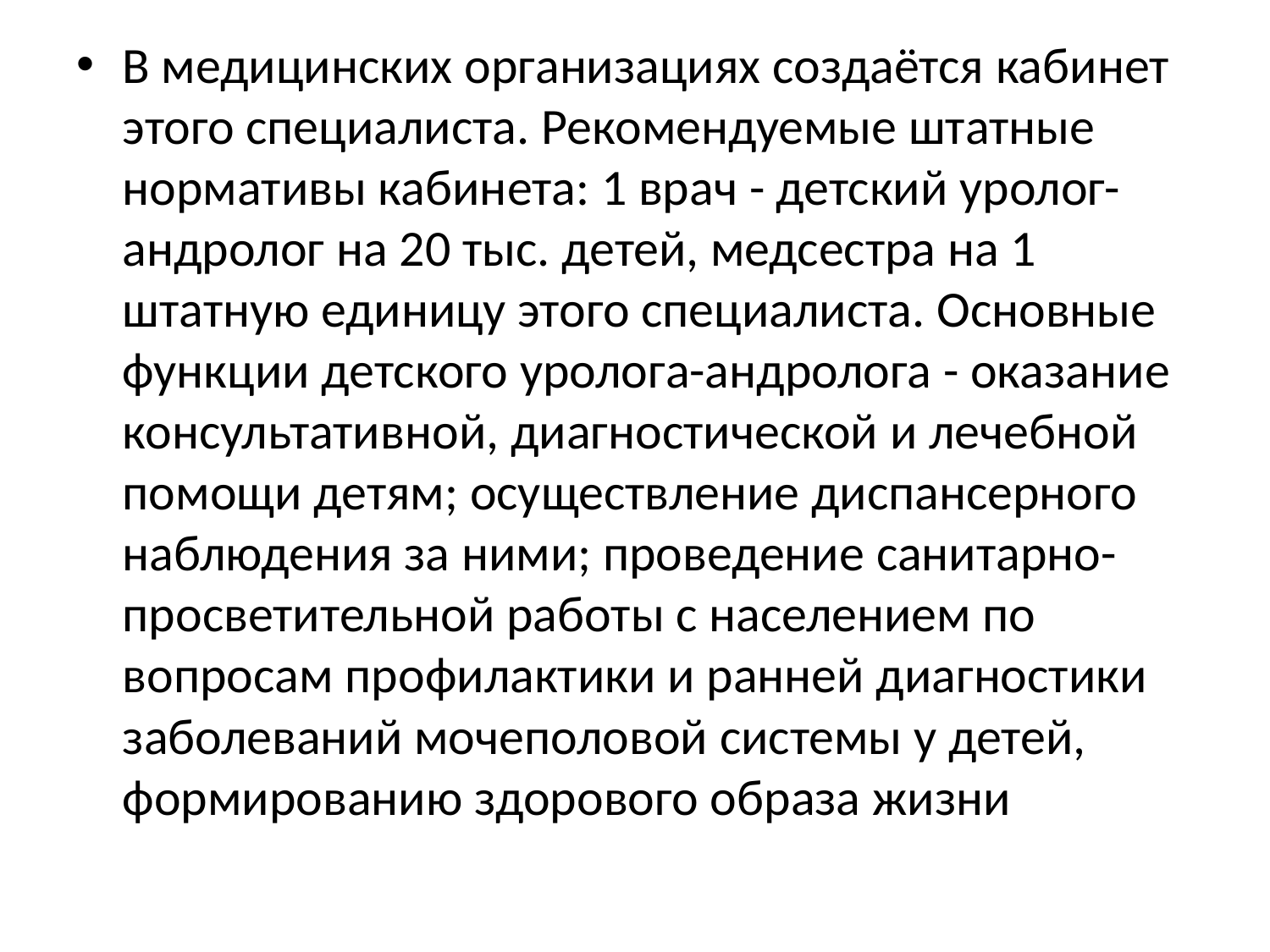

В медицинских организациях создаётся кабинет этого специалиста. Рекомендуемые штатные нормативы кабинета: 1 врач - детский уролог-андролог на 20 тыс. детей, медсестра на 1 штатную единицу этого специалиста. Основные функции детского уролога-андролога - оказание консультативной, диагностической и лечебной помощи детям; осуществление диспансерного наблюдения за ними; проведение санитарно-просветительной работы с населением по вопросам профилактики и ранней диагностики заболеваний мочеполовой системы у детей, формированию здорового образа жизни